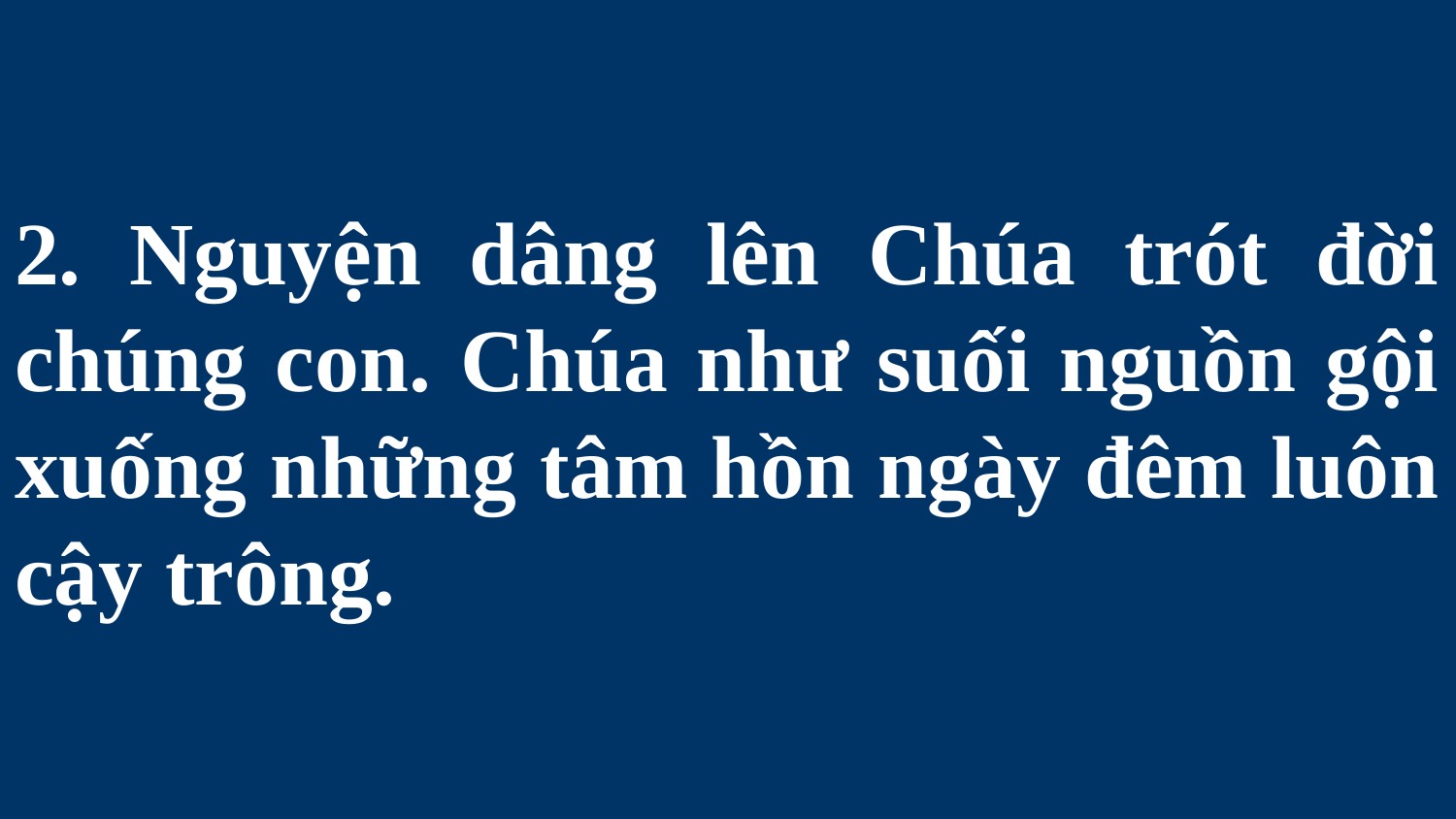

# 2. Nguyện dâng lên Chúa trót đời chúng con. Chúa như suối nguồn gội xuống những tâm hồn ngày đêm luôn cậy trông.